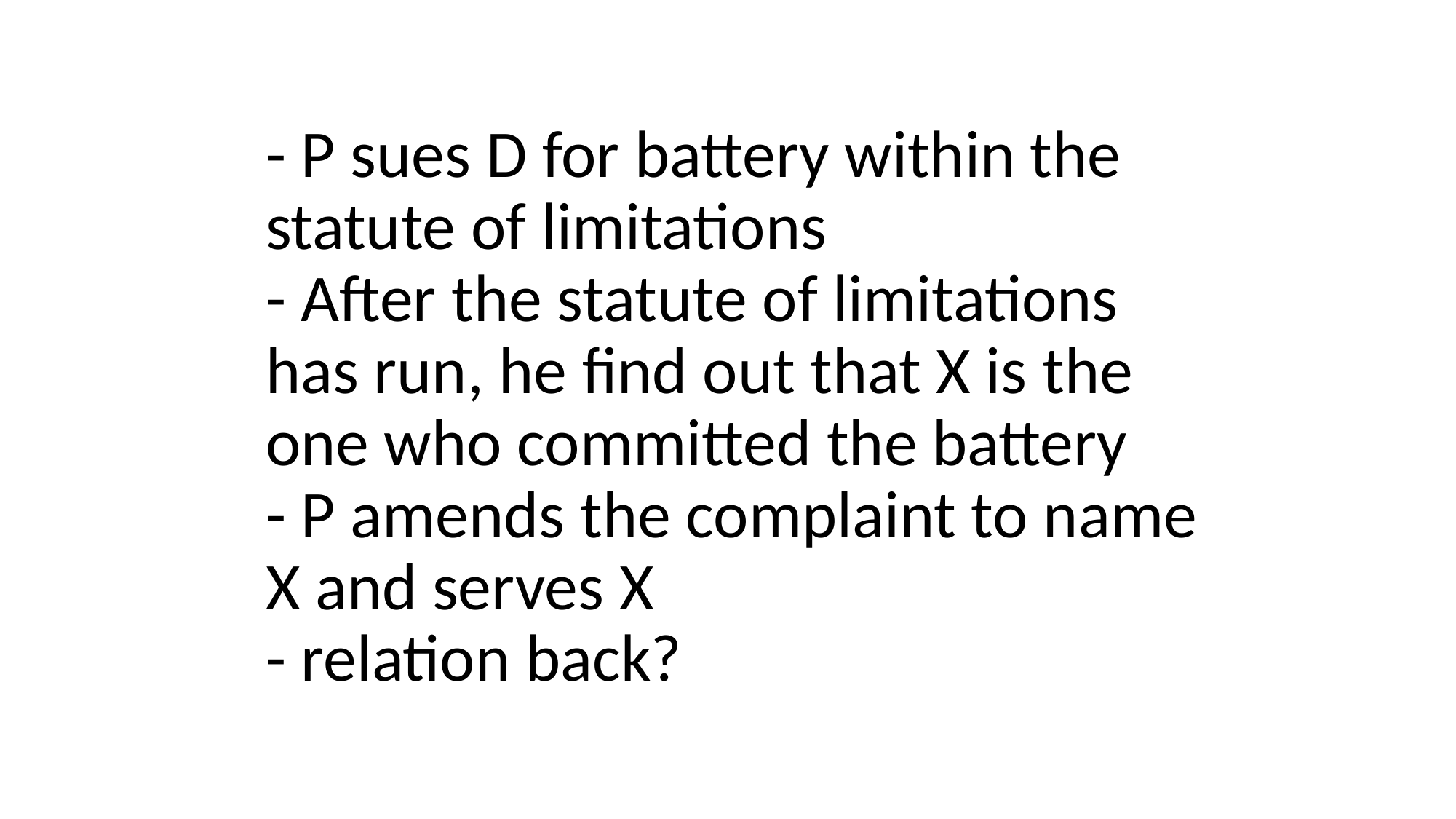

# - P sues D for battery within the statute of limitations - After the statute of limitations has run, he find out that X is the one who committed the battery - P amends the complaint to name X and serves X - relation back?